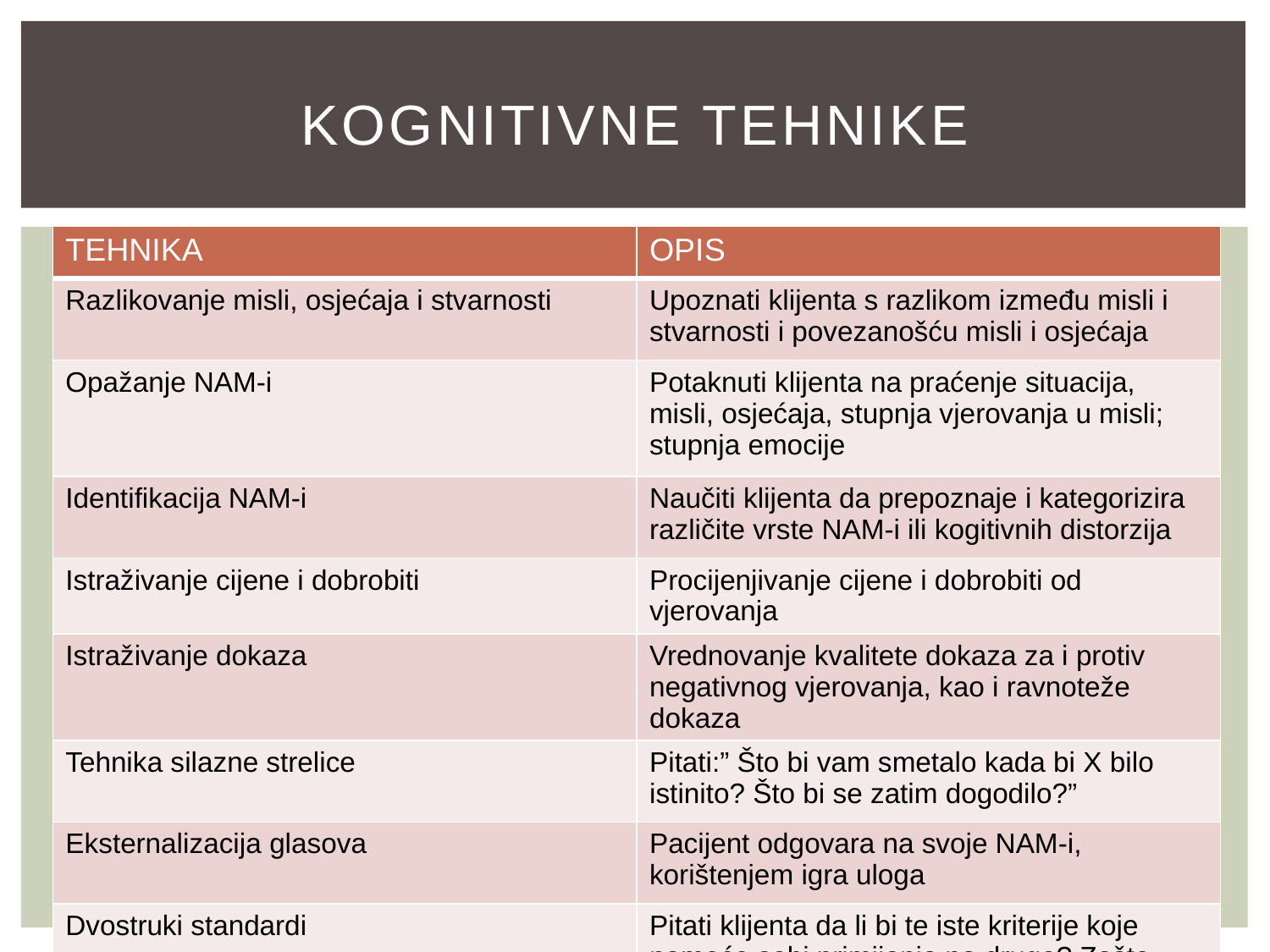

# Kognitivne tehnike
| TEHNIKA | OPIS |
| --- | --- |
| Razlikovanje misli, osjećaja i stvarnosti | Upoznati klijenta s razlikom između misli i stvarnosti i povezanošću misli i osjećaja |
| Opažanje NAM-i | Potaknuti klijenta na praćenje situacija, misli, osjećaja, stupnja vjerovanja u misli; stupnja emocije |
| Identifikacija NAM-i | Naučiti klijenta da prepoznaje i kategorizira različite vrste NAM-i ili kogitivnih distorzija |
| Istraživanje cijene i dobrobiti | Procijenjivanje cijene i dobrobiti od vjerovanja |
| Istraživanje dokaza | Vrednovanje kvalitete dokaza za i protiv negativnog vjerovanja, kao i ravnoteže dokaza |
| Tehnika silazne strelice | Pitati:” Što bi vam smetalo kada bi X bilo istinito? Što bi se zatim dogodilo?” |
| Eksternalizacija glasova | Pacijent odgovara na svoje NAM-i, korištenjem igra uloga |
| Dvostruki standardi | Pitati klijenta da li bi te iste kriterije koje nameće sebi primijenio na druge? Zašto da/ne? (Leahy, Holland i McGinn, 2014, str.29) |